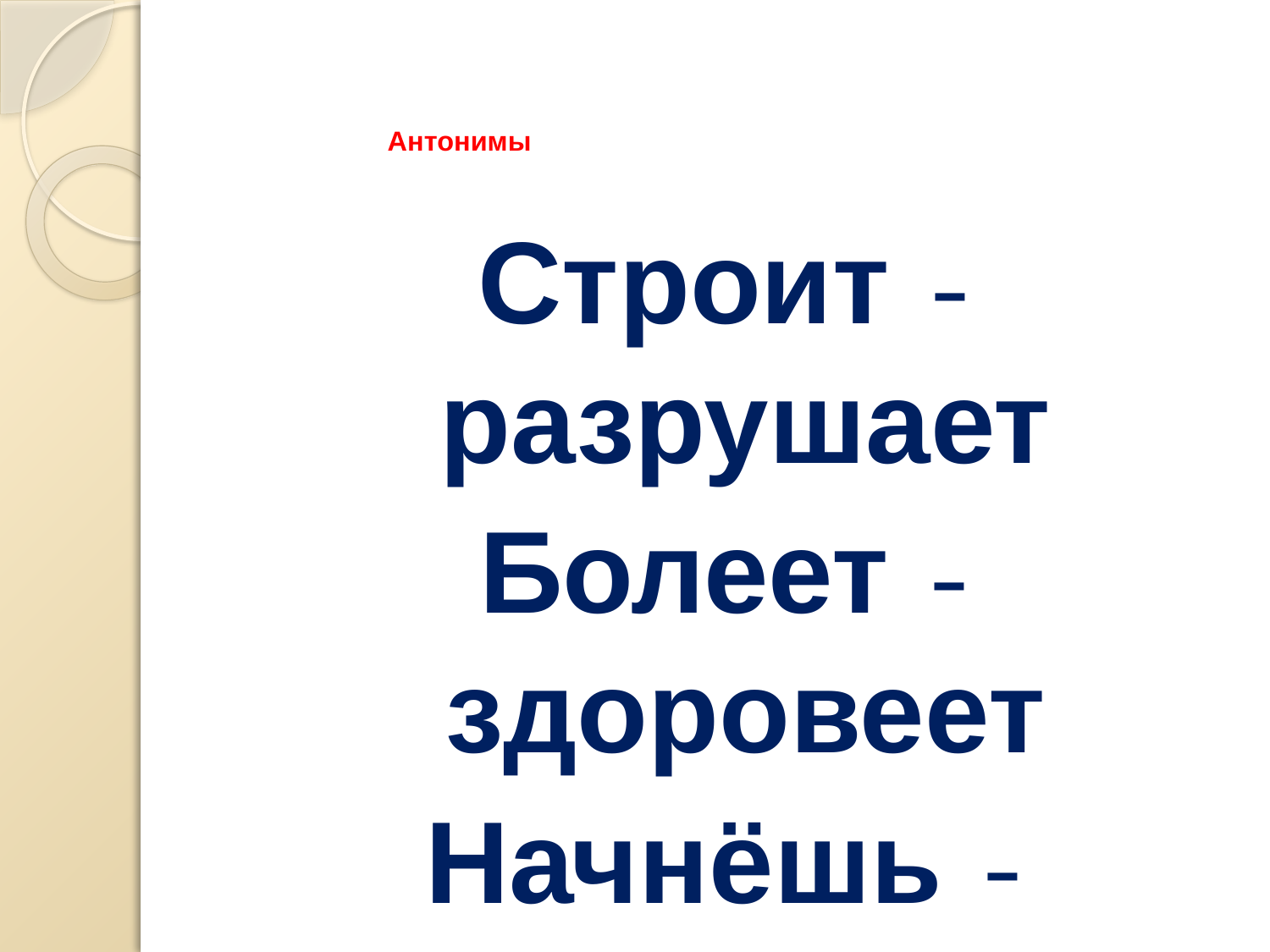

# Антонимы
Строит - разрушает
Болеет - здоровеет
Начнёшь - кончишь